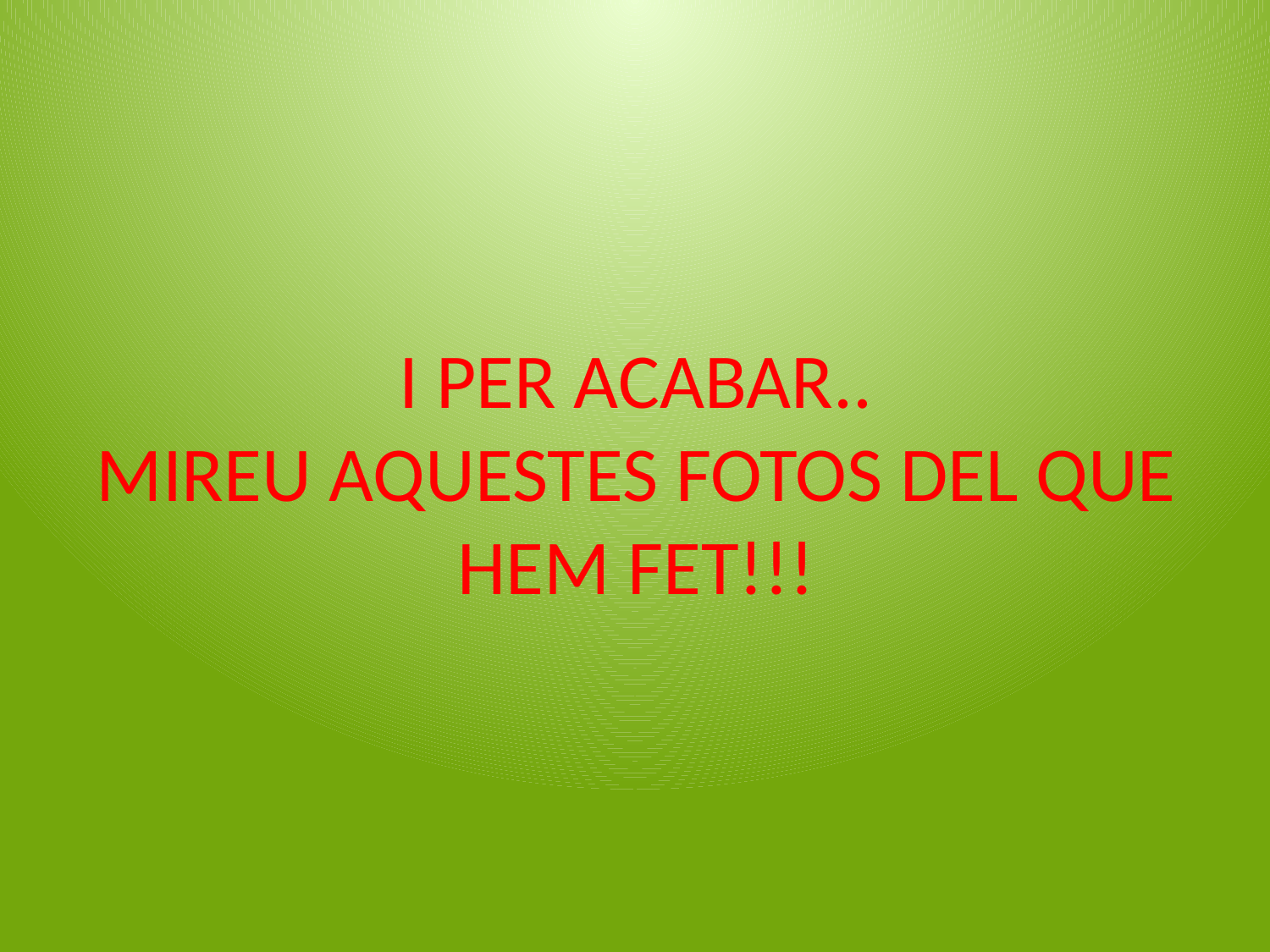

# I PER ACABAR.. MIREU AQUESTES FOTOS DEL QUE HEM FET!!!